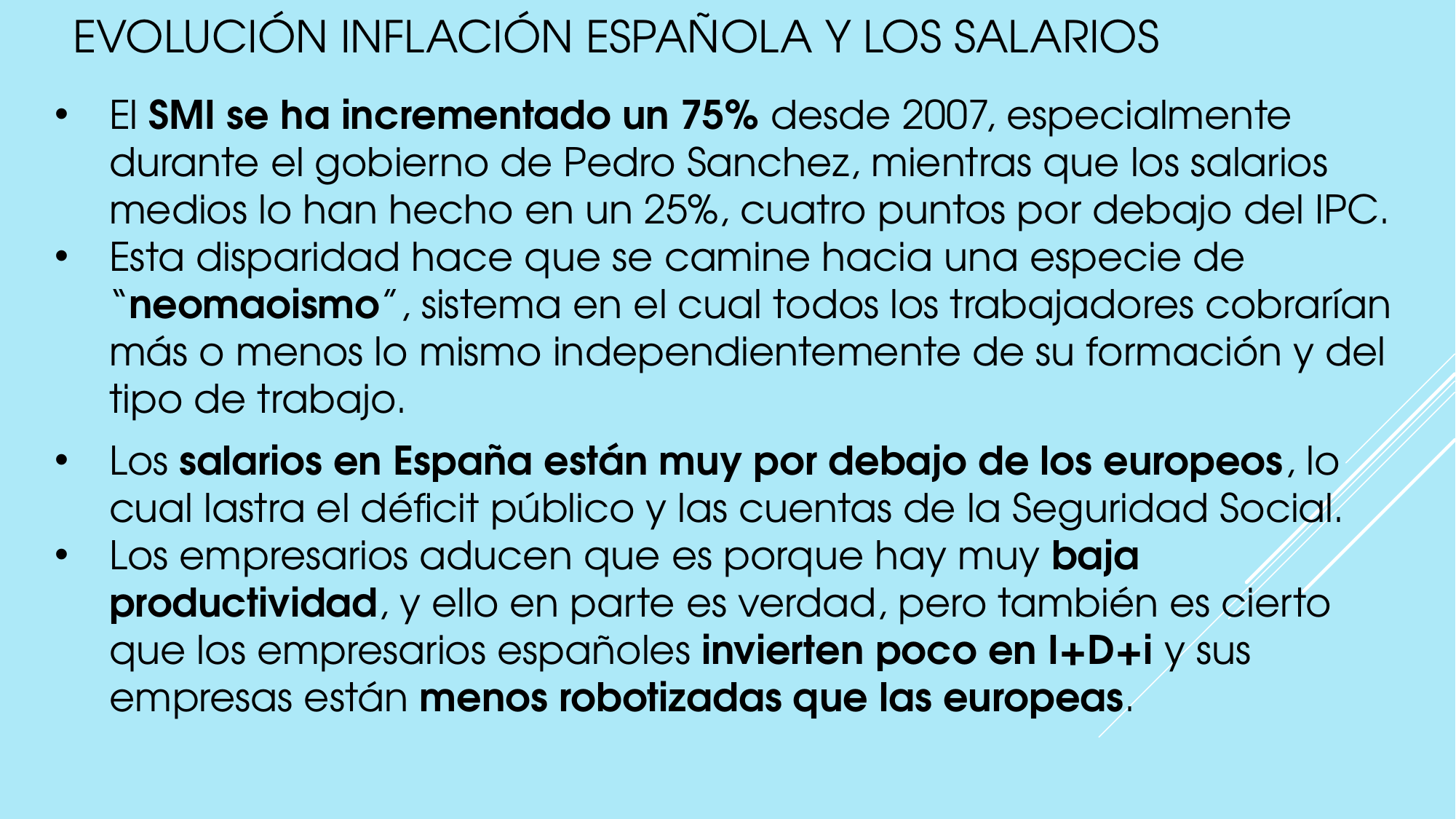

# Evolución inflación española y los salarios
El SMI se ha incrementado un 75% desde 2007, especialmente durante el gobierno de Pedro Sanchez, mientras que los salarios medios lo han hecho en un 25%, cuatro puntos por debajo del IPC.
Esta disparidad hace que se camine hacia una especie de “neomaoismo”, sistema en el cual todos los trabajadores cobrarían más o menos lo mismo independientemente de su formación y del tipo de trabajo.
Los salarios en España están muy por debajo de los europeos, lo cual lastra el déficit público y las cuentas de la Seguridad Social.
Los empresarios aducen que es porque hay muy baja productividad, y ello en parte es verdad, pero también es cierto que los empresarios españoles invierten poco en I+D+i y sus empresas están menos robotizadas que las europeas.